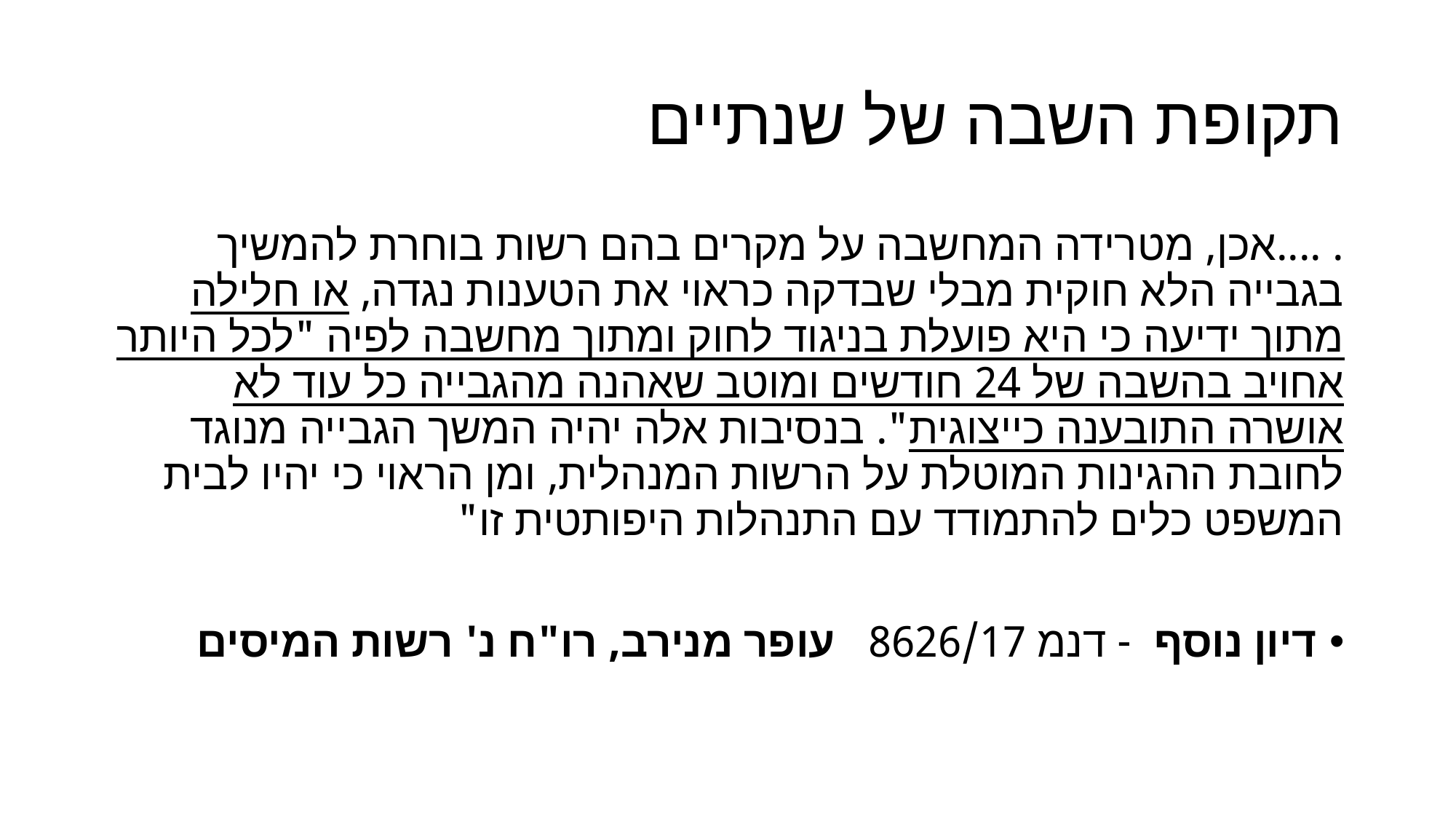

# תקופת השבה של שנתיים
. ....אכן, מטרידה המחשבה על מקרים בהם רשות בוחרת להמשיך בגבייה הלא חוקית מבלי שבדקה כראוי את הטענות נגדה, או חלילה מתוך ידיעה כי היא פועלת בניגוד לחוק ומתוך מחשבה לפיה "לכל היותר אחויב בהשבה של 24 חודשים ומוטב שאהנה מהגבייה כל עוד לא אושרה התובענה כייצוגית". בנסיבות אלה יהיה המשך הגבייה מנוגד לחובת ההגינות המוטלת על הרשות המנהלית, ומן הראוי כי יהיו לבית המשפט כלים להתמודד עם התנהלות היפותטית זו"

דיון נוסף  - דנמ 8626/17 ‏ ‏ עופר מנירב, רו"ח נ' רשות המיסים